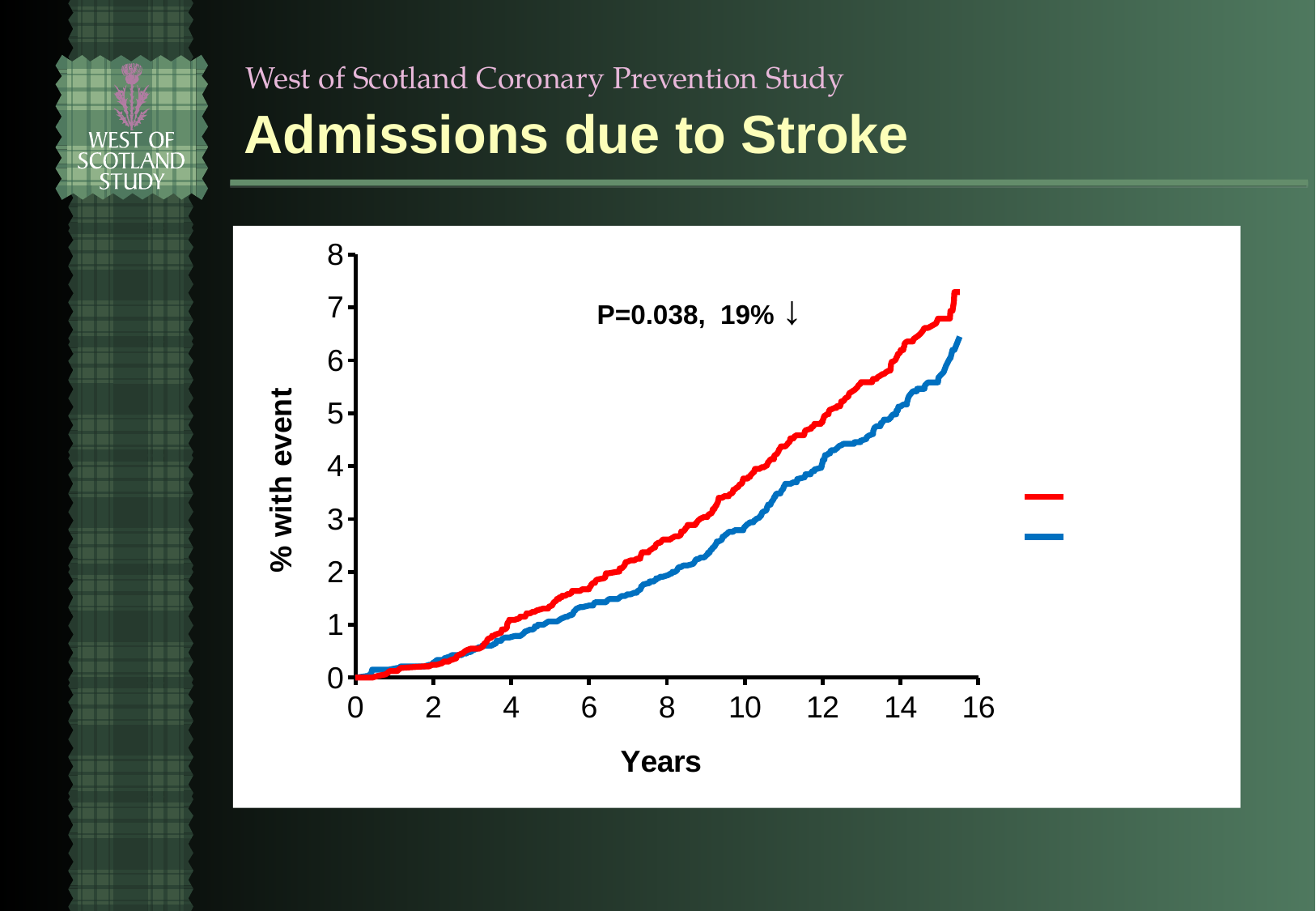

# Admissions due to Stroke

### Chart

| Category | Placebo | Pravastatin |
|---|---|---|
P=0.038,  19% ↓